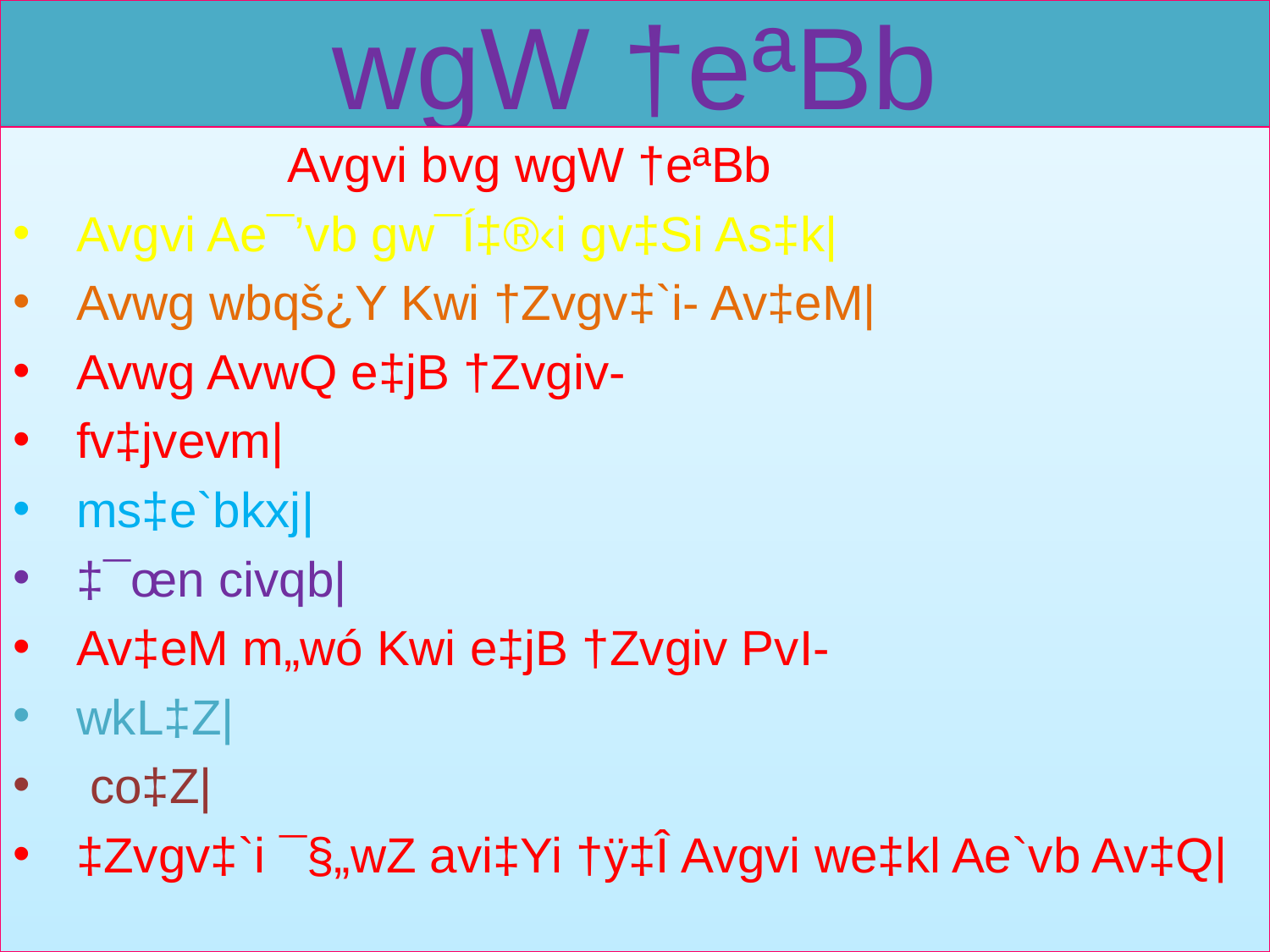

# wgW †eªBb
                    Avgvi bvg wgW †eªBb
Avgvi Ae¯’vb gw¯Í‡®‹i gv‡Si As‡k|
Avwg wbqš¿Y Kwi †Zvgv‡`i- Av‡eM|
Avwg AvwQ e‡jB †Zvgiv-
fv‡jvevm|
ms‡e`bkxj|
‡¯œn civqb|
Av‡eM m„wó Kwi e‡jB †Zvgiv PvI-
wkL‡Z|
 co‡Z|
‡Zvgv‡`i ¯§„wZ avi‡Yi †ÿ‡Î Avgvi we‡kl Ae`vb Av‡Q|